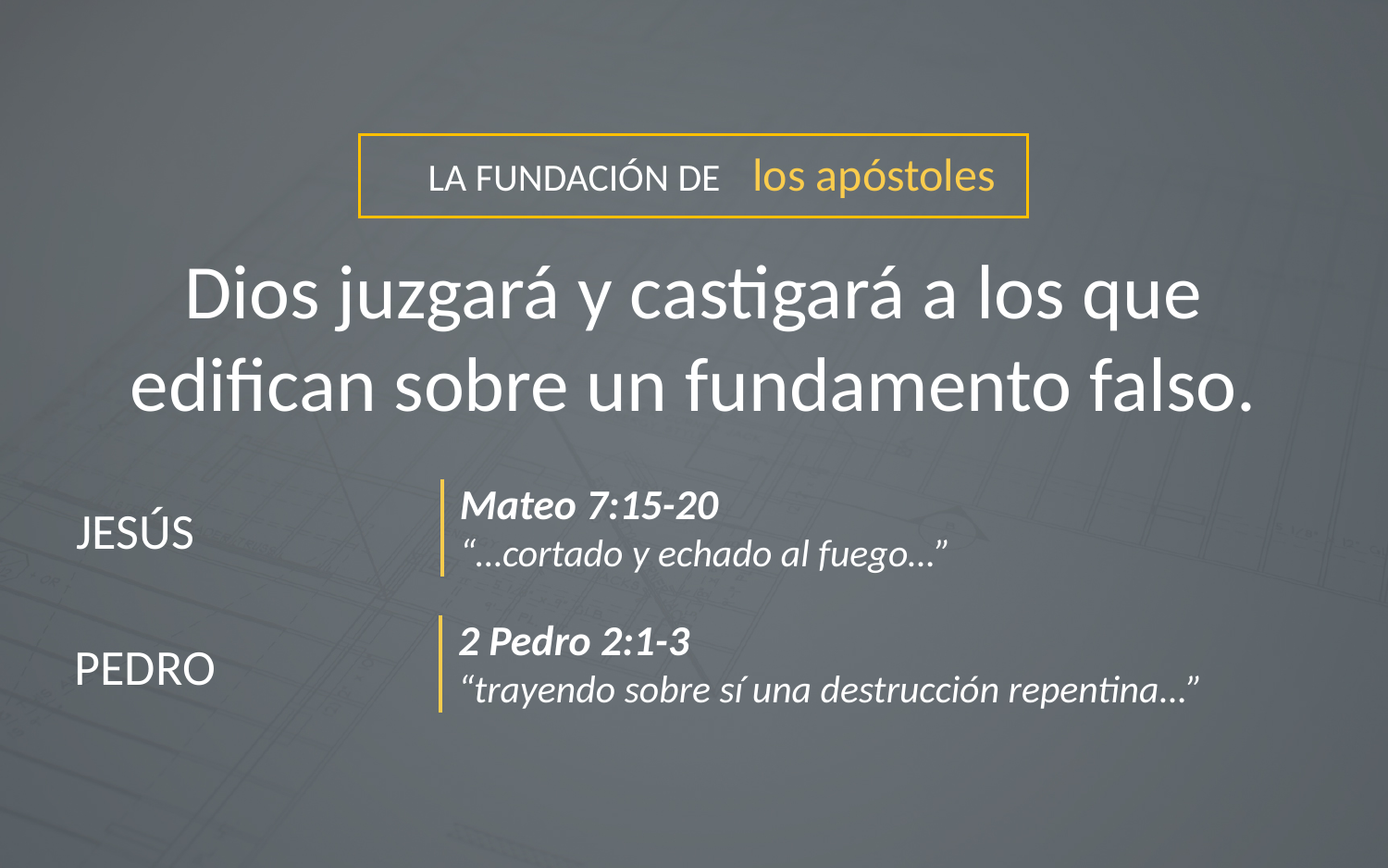

los apóstoles
LA FUNDACIÓN DE
Dios juzgará y castigará a los que edifican sobre un fundamento falso.
Mateo 7:15-20
“…cortado y echado al fuego…”
JESÚS
2 Pedro 2:1-3
“trayendo sobre sí una destrucción repentina…”
PEDRO